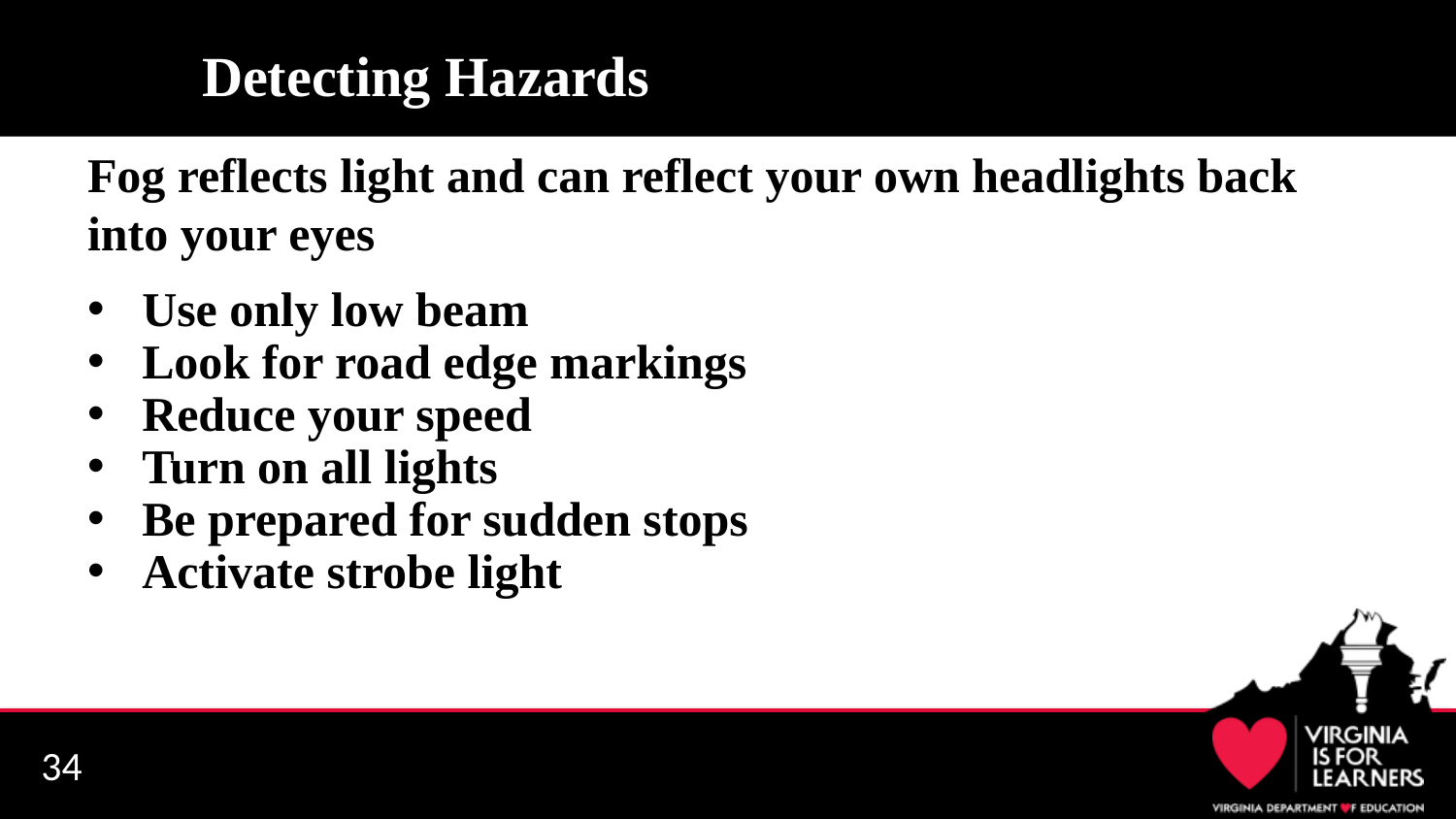

# Detecting Hazards
Fog reflects light and can reflect your own headlights back into your eyes
Use only low beam
Look for road edge markings
Reduce your speed
Turn on all lights
Be prepared for sudden stops
Activate strobe light